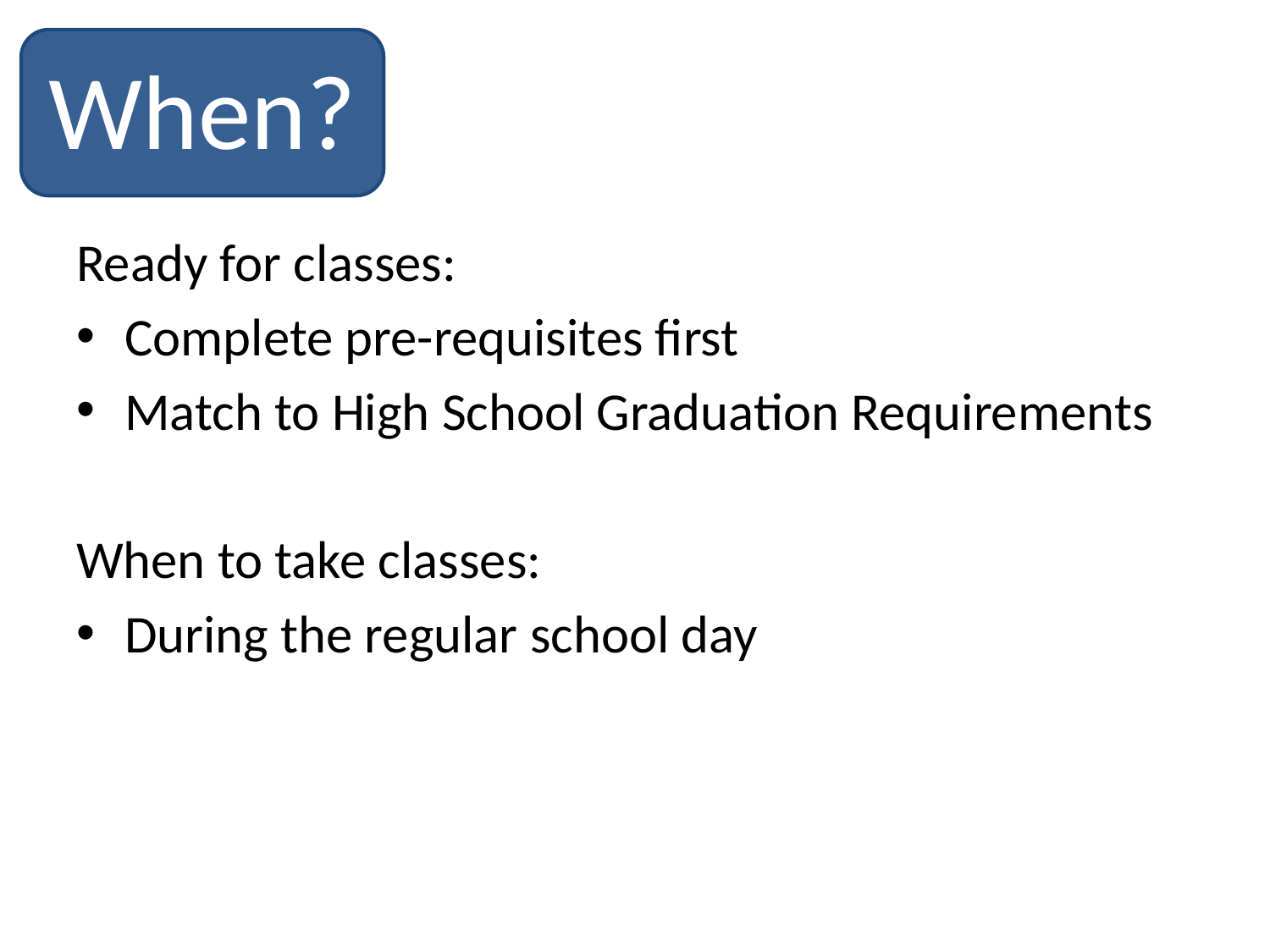

When?

Ready for classes:
Complete pre-requisites first
Match to High School Graduation Requirements

When to take classes:
During the regular school day